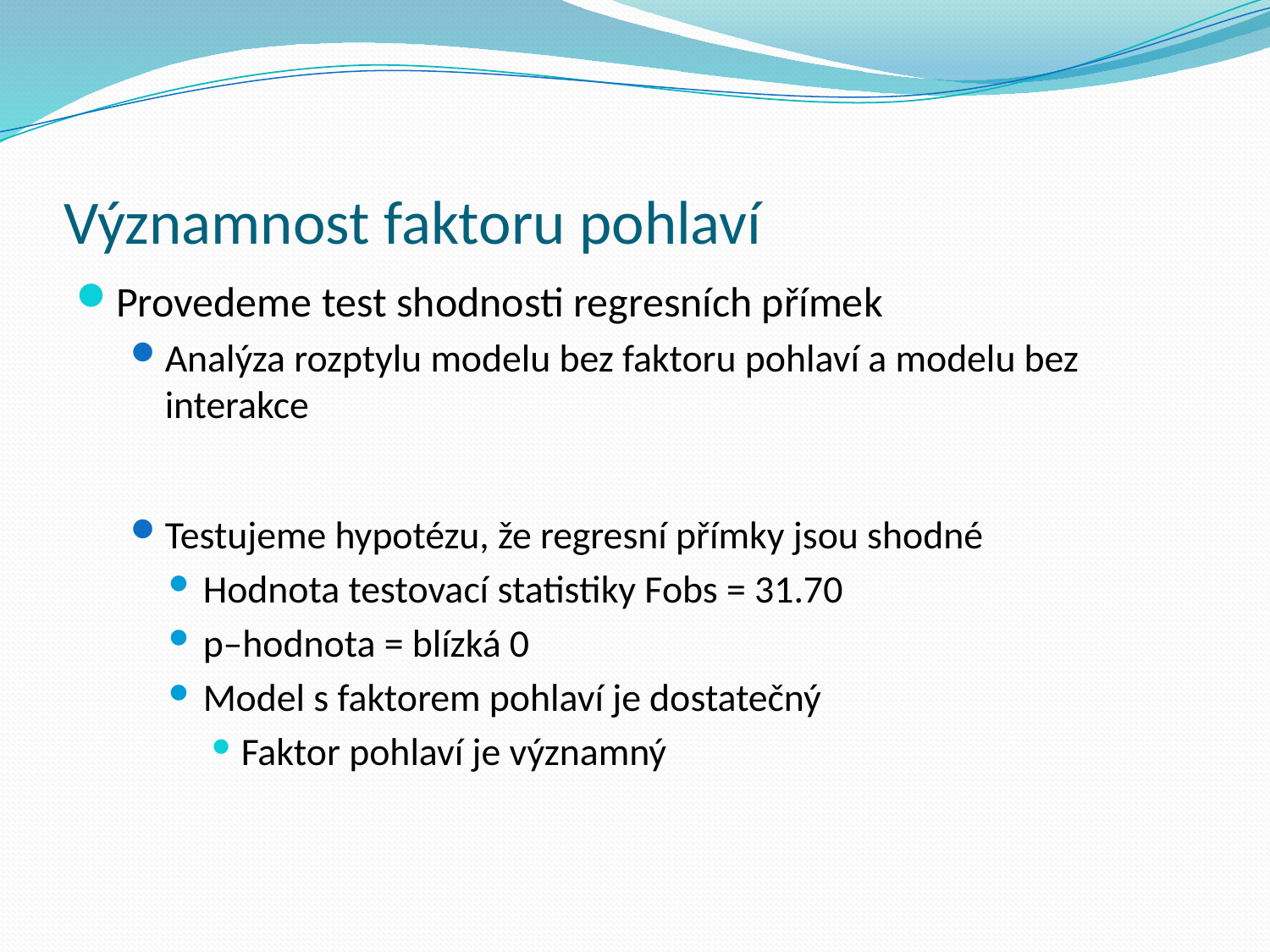

# Významnost faktoru pohlaví
Provedeme test shodnosti regresních přímek
Analýza rozptylu modelu bez faktoru pohlaví a modelu bez interakce

Testujeme hypotézu, že regresní přímky jsou shodné
Hodnota testovací statistiky Fobs = 31.70
p–hodnota = blízká 0
Model s faktorem pohlaví je dostatečný
Faktor pohlaví je významný